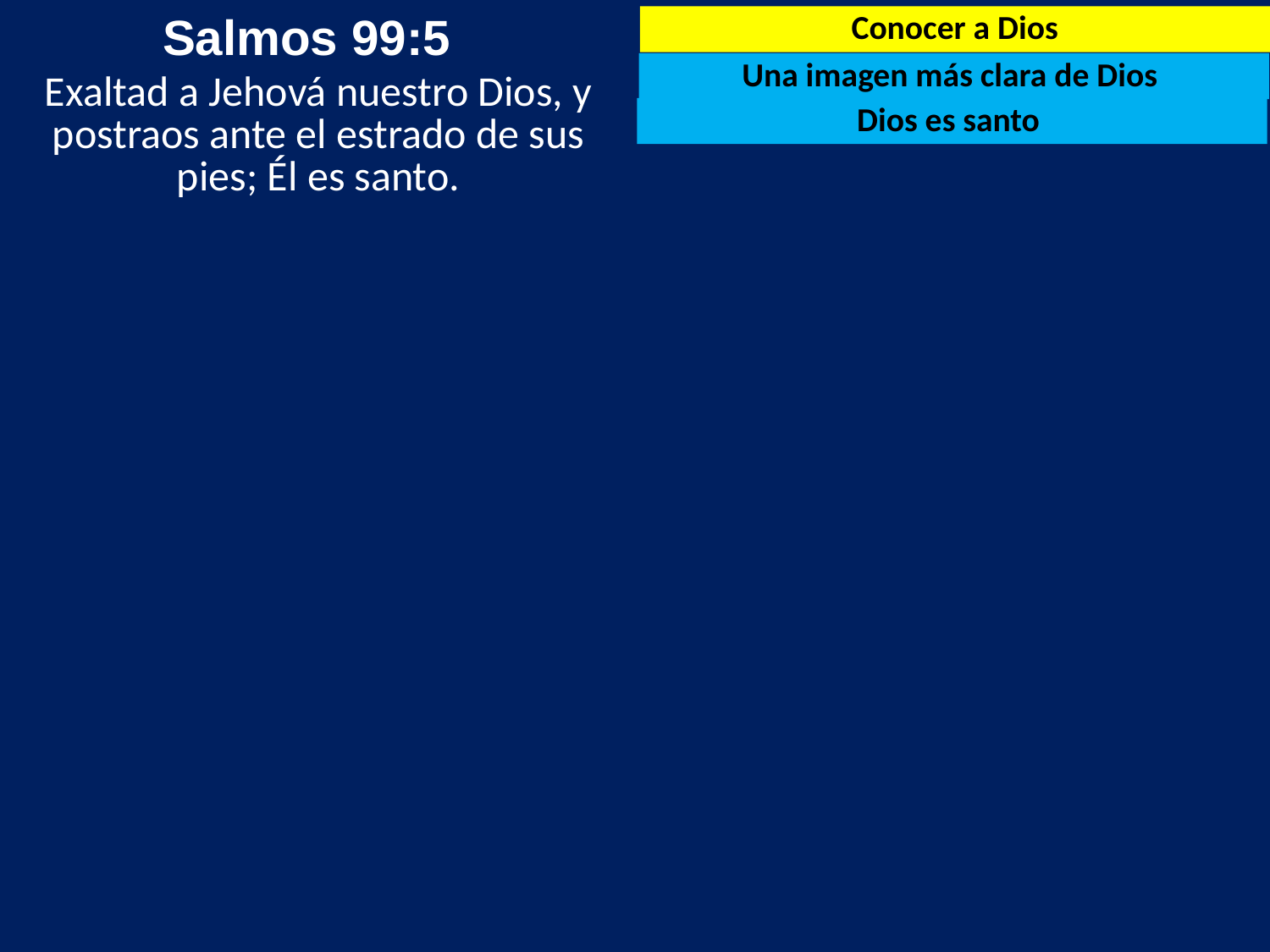

Salmos 99:5
Conocer a Dios
Una imagen más clara de Dios
Exaltad a Jehová nuestro Dios, y postraos ante el estrado de sus pies; Él es santo.
Dios es santo